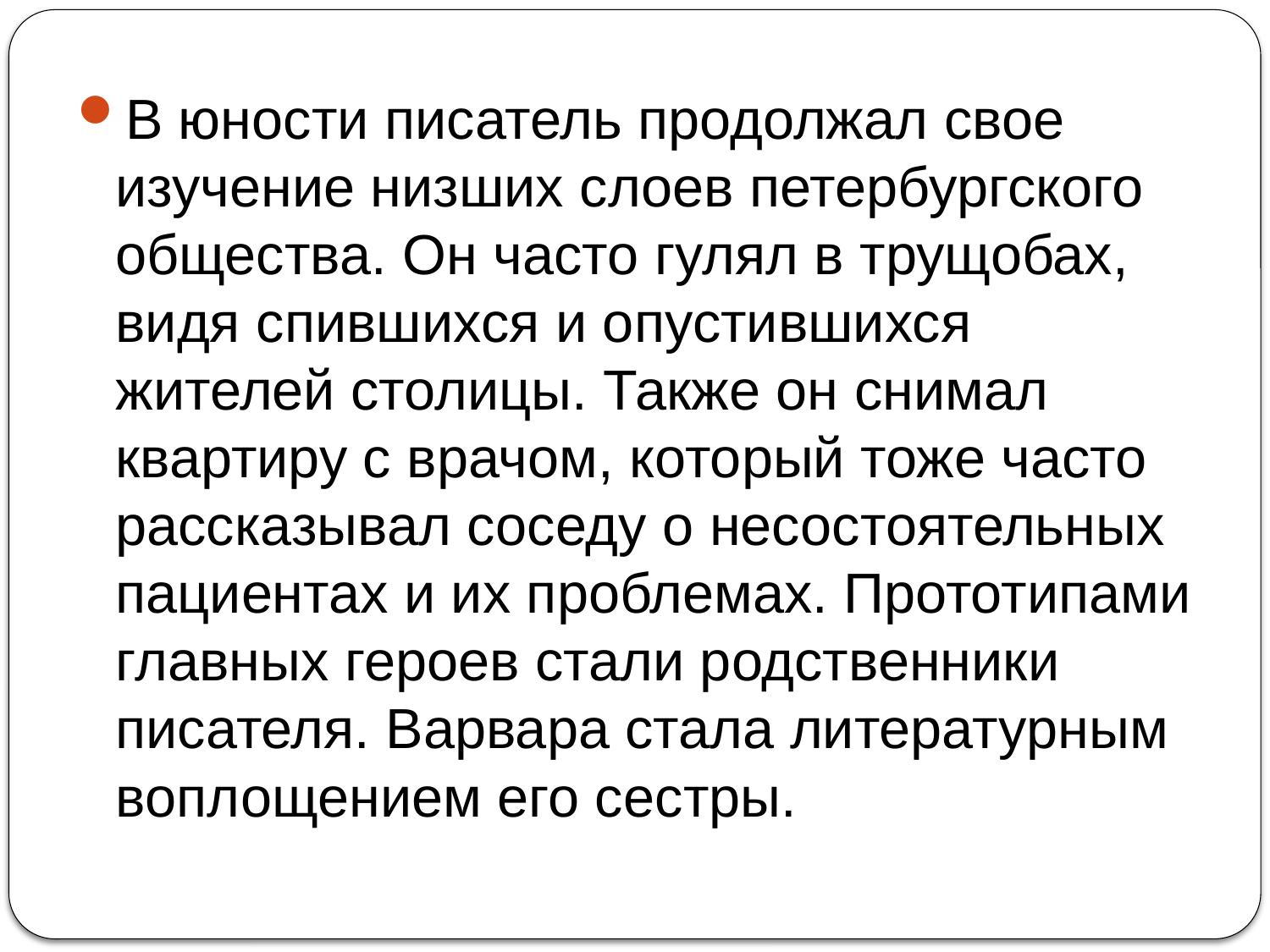

В юности писатель продолжал свое изучение низших слоев петербургского общества. Он часто гулял в трущобах, видя спившихся и опустившихся жителей столицы. Также он снимал квартиру с врачом, который тоже часто рассказывал соседу о несостоятельных пациентах и их проблемах. Прототипами главных героев стали родственники писателя. Варвара стала литературным воплощением его сестры.